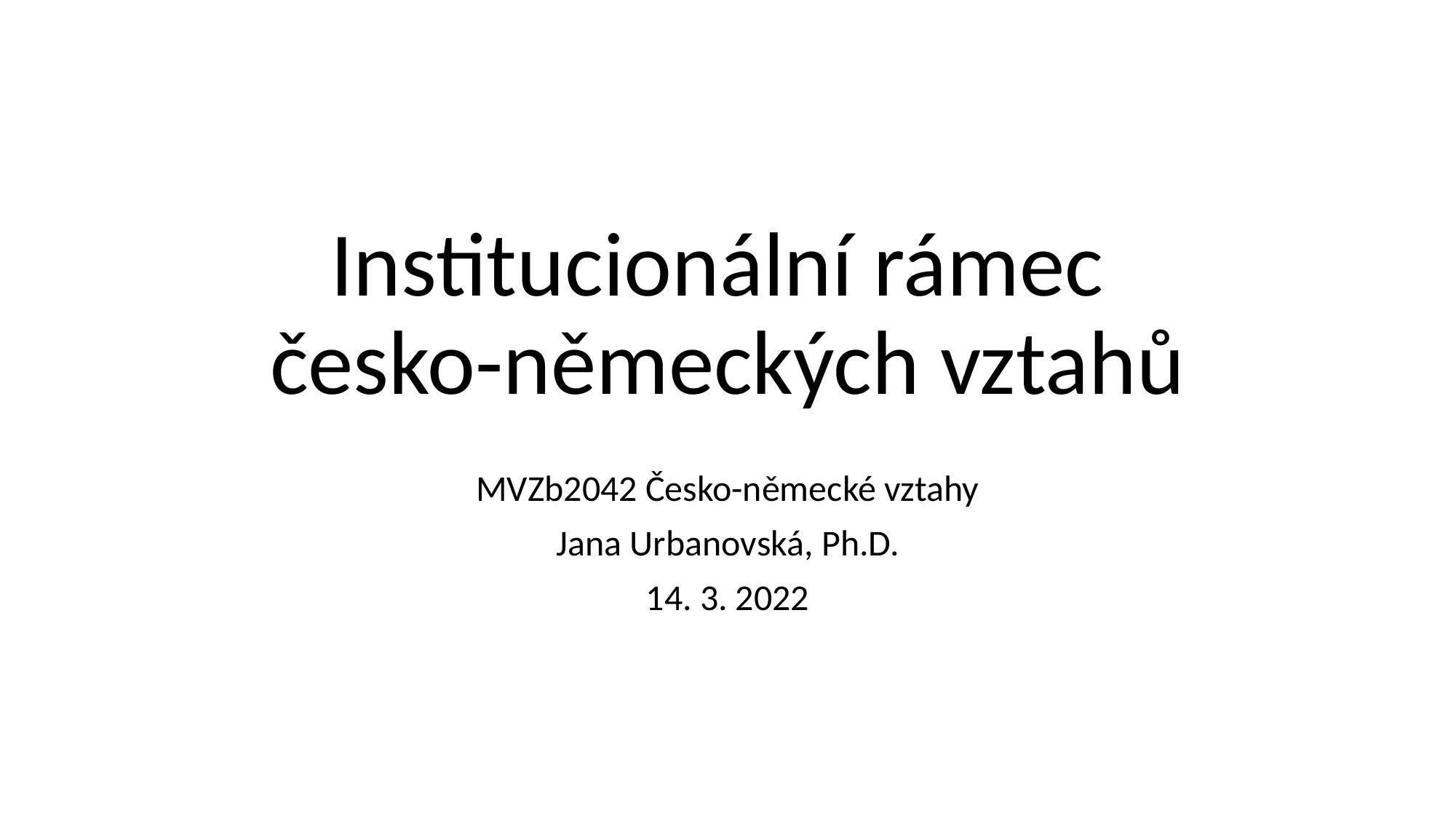

# Institucionální rámec česko-německých vztahů
MVZb2042 Česko-německé vztahy
Jana Urbanovská, Ph.D.
14. 3. 2022